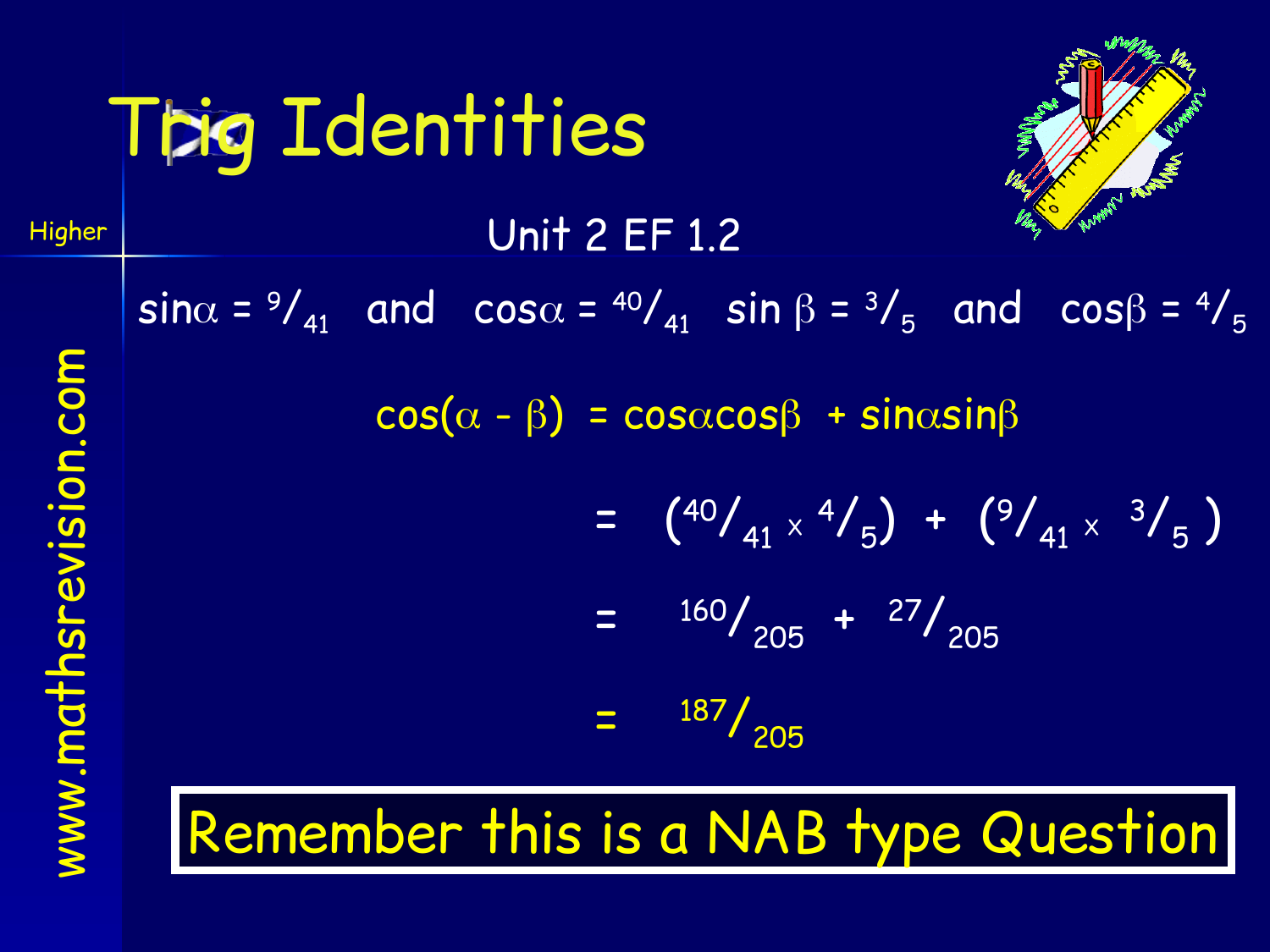

# Trig Identities
sinα = 9/41   and   cosα = 40/41
sin β = 3/5   and   cosβ = 4/5
cos(α - β)  = cosαcosβ  + sinαsinβ
=   (40/41 X 4/5)  +  (9/41 X  3/5 )
=    160/205  +  27/205
=    187/205
Remember this is a NAB type Question